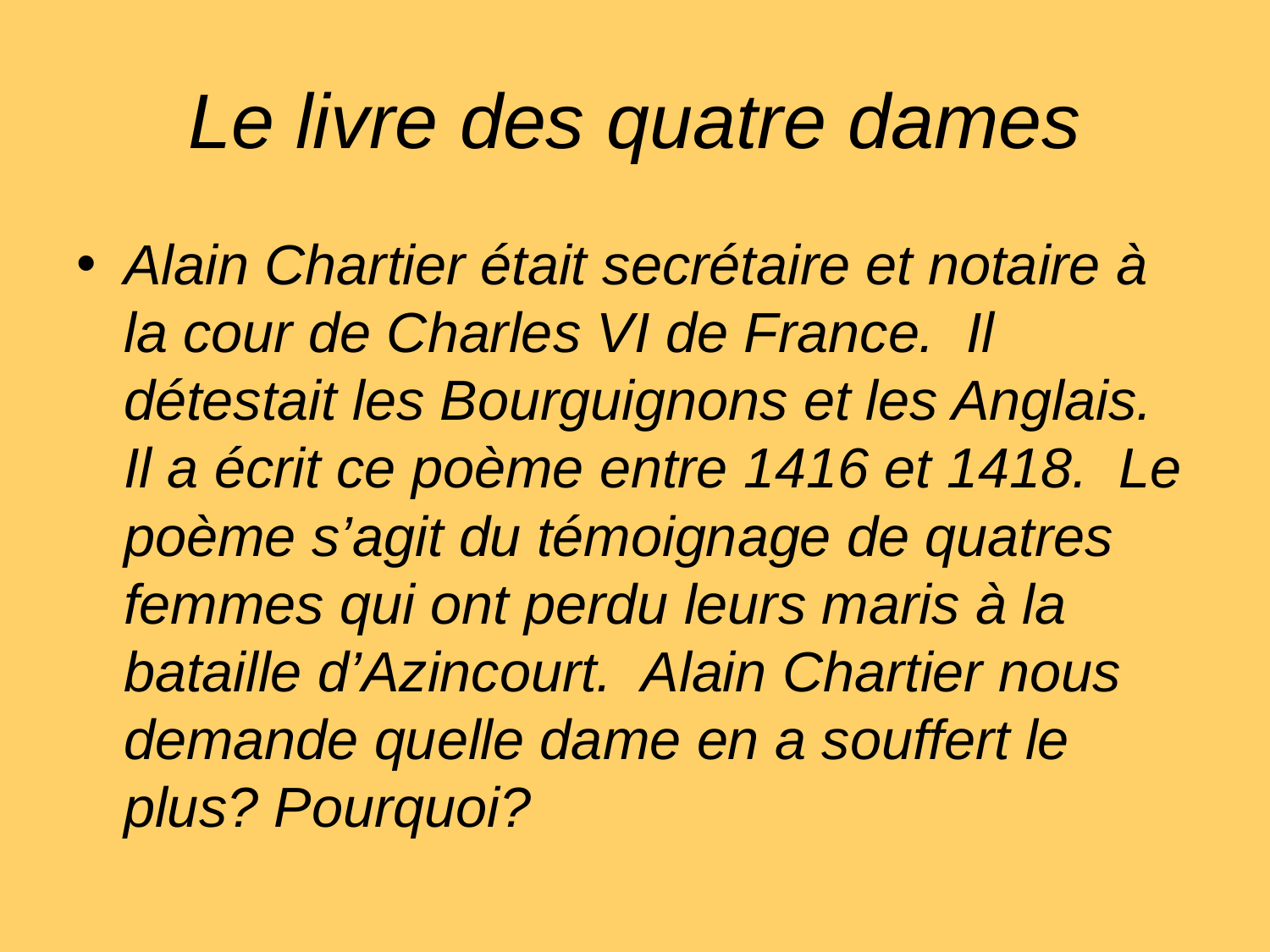

# Le livre des quatre dames
Alain Chartier était secrétaire et notaire à la cour de Charles VI de France.  Il détestait les Bourguignons et les Anglais.  Il a écrit ce poème entre 1416 et 1418.  Le poème s’agit du témoignage de quatres femmes qui ont perdu leurs maris à la bataille d’Azincourt.  Alain Chartier nous demande quelle dame en a souffert le plus? Pourquoi?